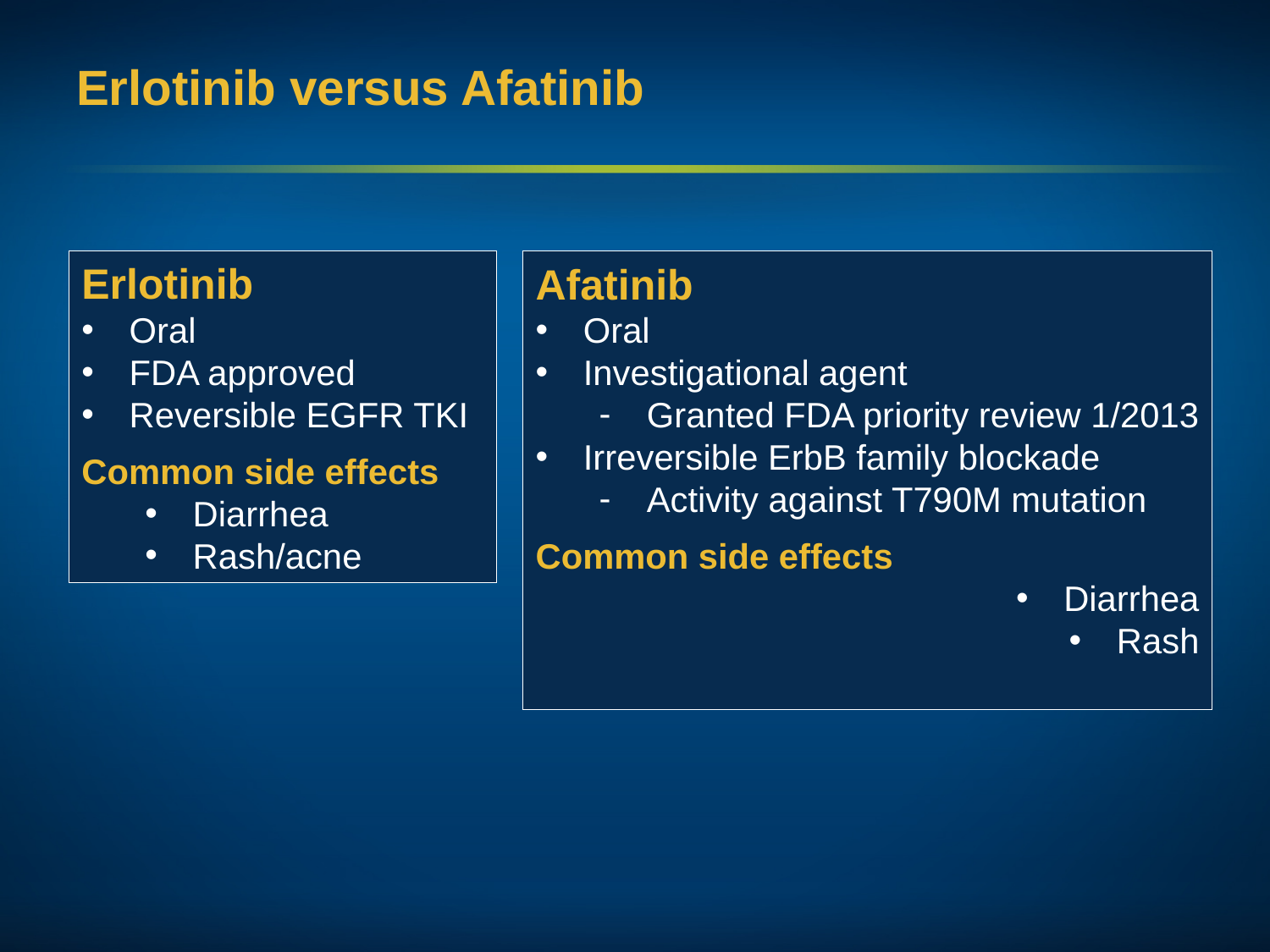

# Erlotinib versus Afatinib
Erlotinib
Oral
FDA approved
Reversible EGFR TKI
Common side effects
Diarrhea
Rash/acne
Afatinib
Oral
Investigational agent
Granted FDA priority review 1/2013
Irreversible ErbB family blockade
Activity against T790M mutation
Common side effects
Diarrhea
Rash